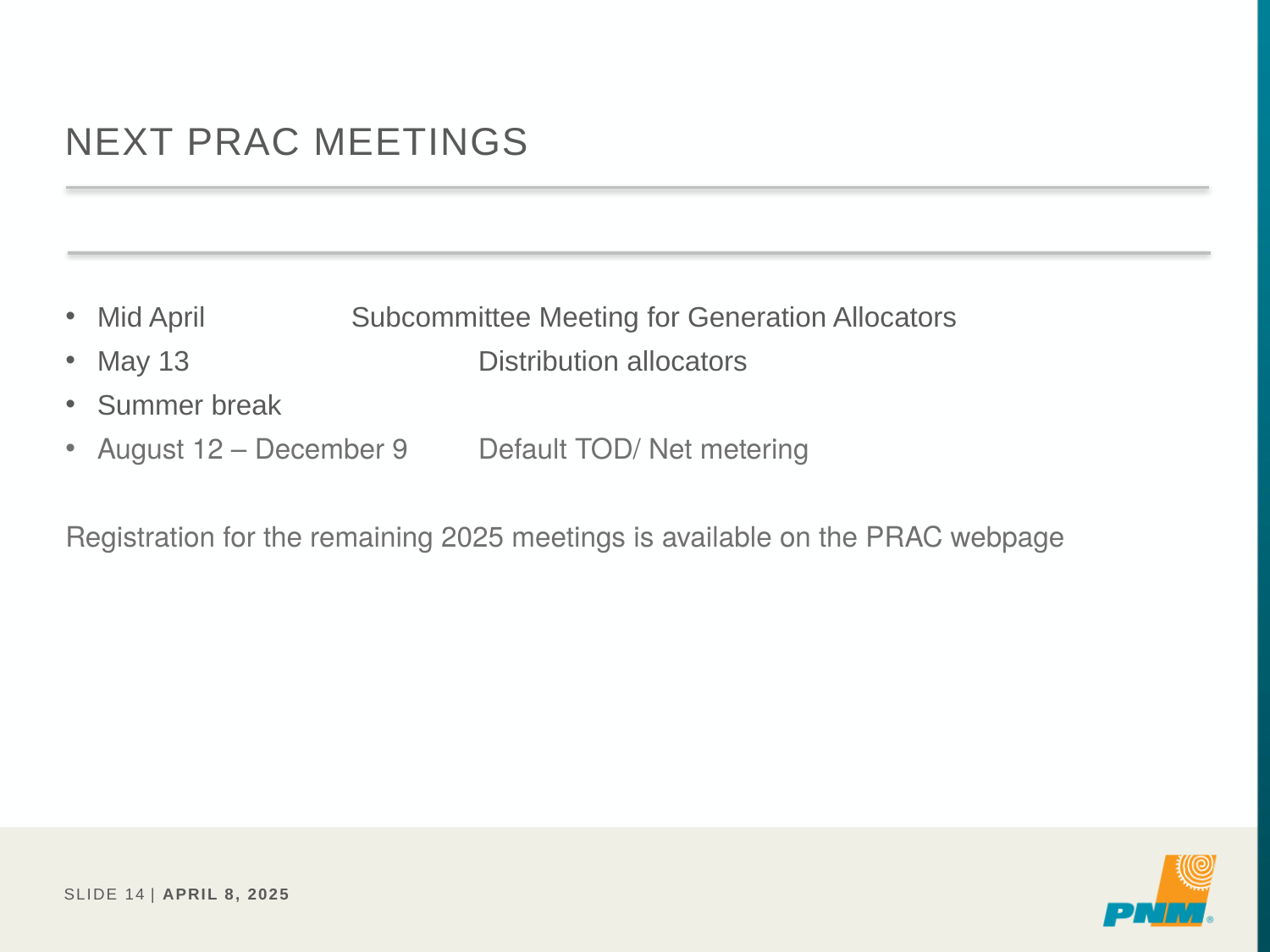

# Next PRAC meetings

Mid April		Subcommittee Meeting for Generation Allocators
May 13			Distribution allocators
Summer break
August 12 – December 9	Default TOD/ Net metering

Registration for the remaining 2025 meetings is available on the PRAC webpage